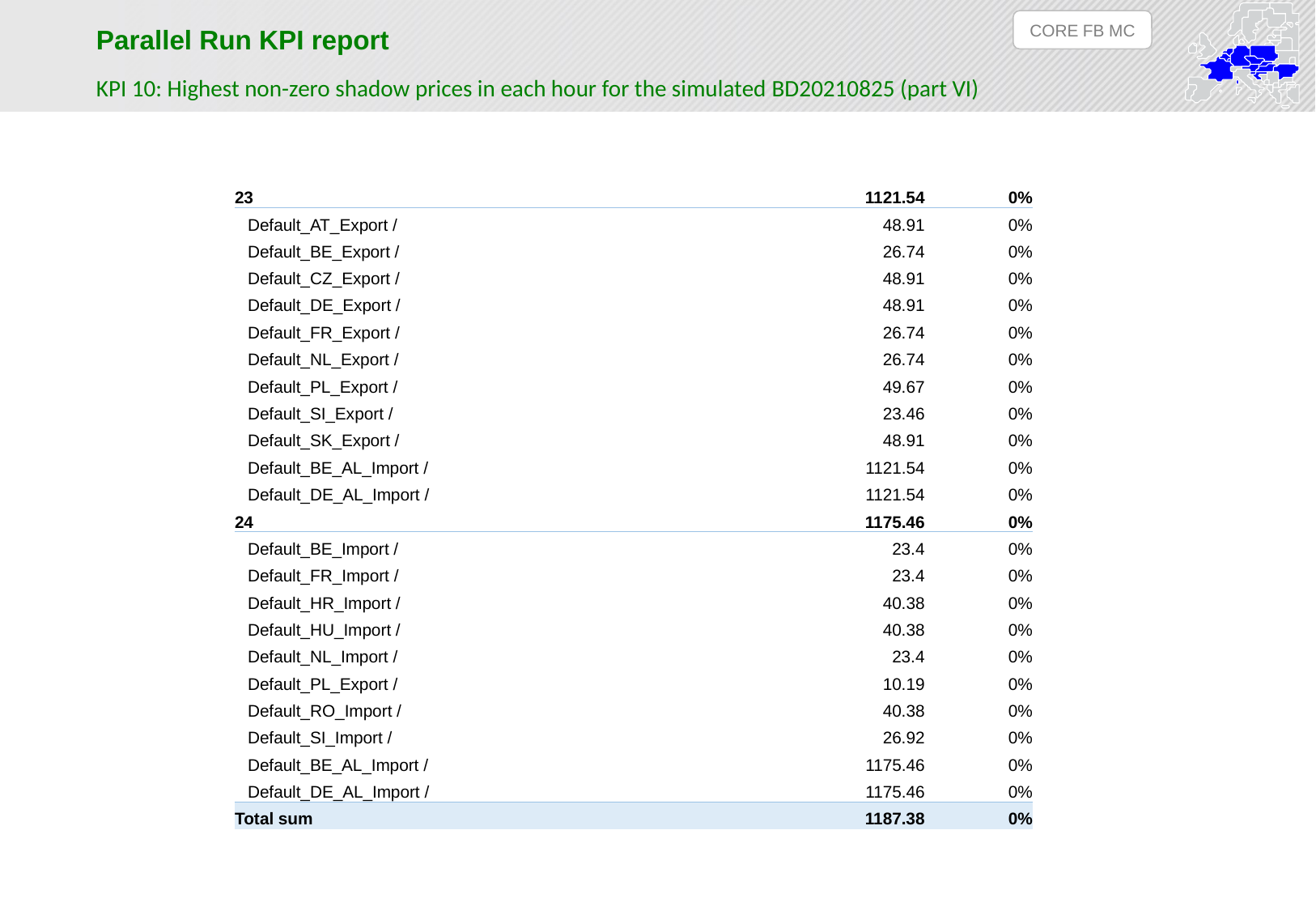

CORE FB MC
Parallel Run KPI report
KPI 10: Highest non-zero shadow prices in each hour for the simulated BD20210825 (part VI)
| 23 | 1121.54 | 0% |
| --- | --- | --- |
| Default\_AT\_Export / | 48.91 | 0% |
| Default\_BE\_Export / | 26.74 | 0% |
| Default\_CZ\_Export / | 48.91 | 0% |
| Default\_DE\_Export / | 48.91 | 0% |
| Default\_FR\_Export / | 26.74 | 0% |
| Default\_NL\_Export / | 26.74 | 0% |
| Default\_PL\_Export / | 49.67 | 0% |
| Default\_SI\_Export / | 23.46 | 0% |
| Default\_SK\_Export / | 48.91 | 0% |
| Default\_BE\_AL\_Import / | 1121.54 | 0% |
| Default\_DE\_AL\_Import / | 1121.54 | 0% |
| 24 | 1175.46 | 0% |
| Default\_BE\_Import / | 23.4 | 0% |
| Default\_FR\_Import / | 23.4 | 0% |
| Default\_HR\_Import / | 40.38 | 0% |
| Default\_HU\_Import / | 40.38 | 0% |
| Default\_NL\_Import / | 23.4 | 0% |
| Default\_PL\_Export / | 10.19 | 0% |
| Default\_RO\_Import / | 40.38 | 0% |
| Default\_SI\_Import / | 26.92 | 0% |
| Default\_BE\_AL\_Import / | 1175.46 | 0% |
| Default\_DE\_AL\_Import / | 1175.46 | 0% |
| Total sum | 1187.38 | 0% |